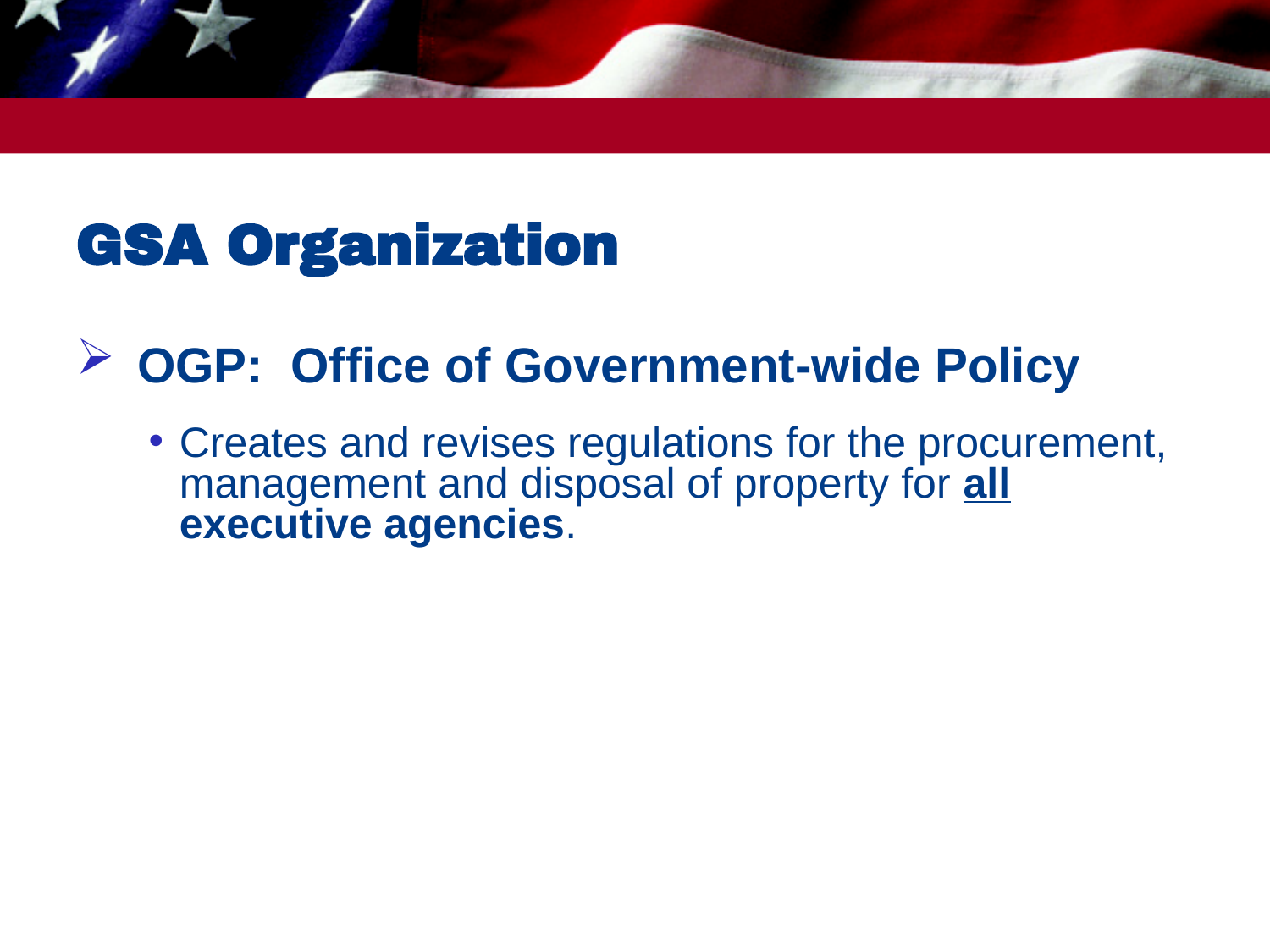

# GSA Organization
 OGP:  Office of Government-wide Policy

Creates and revises regulations for the procurement,  management and disposal of property for all executive agencies.